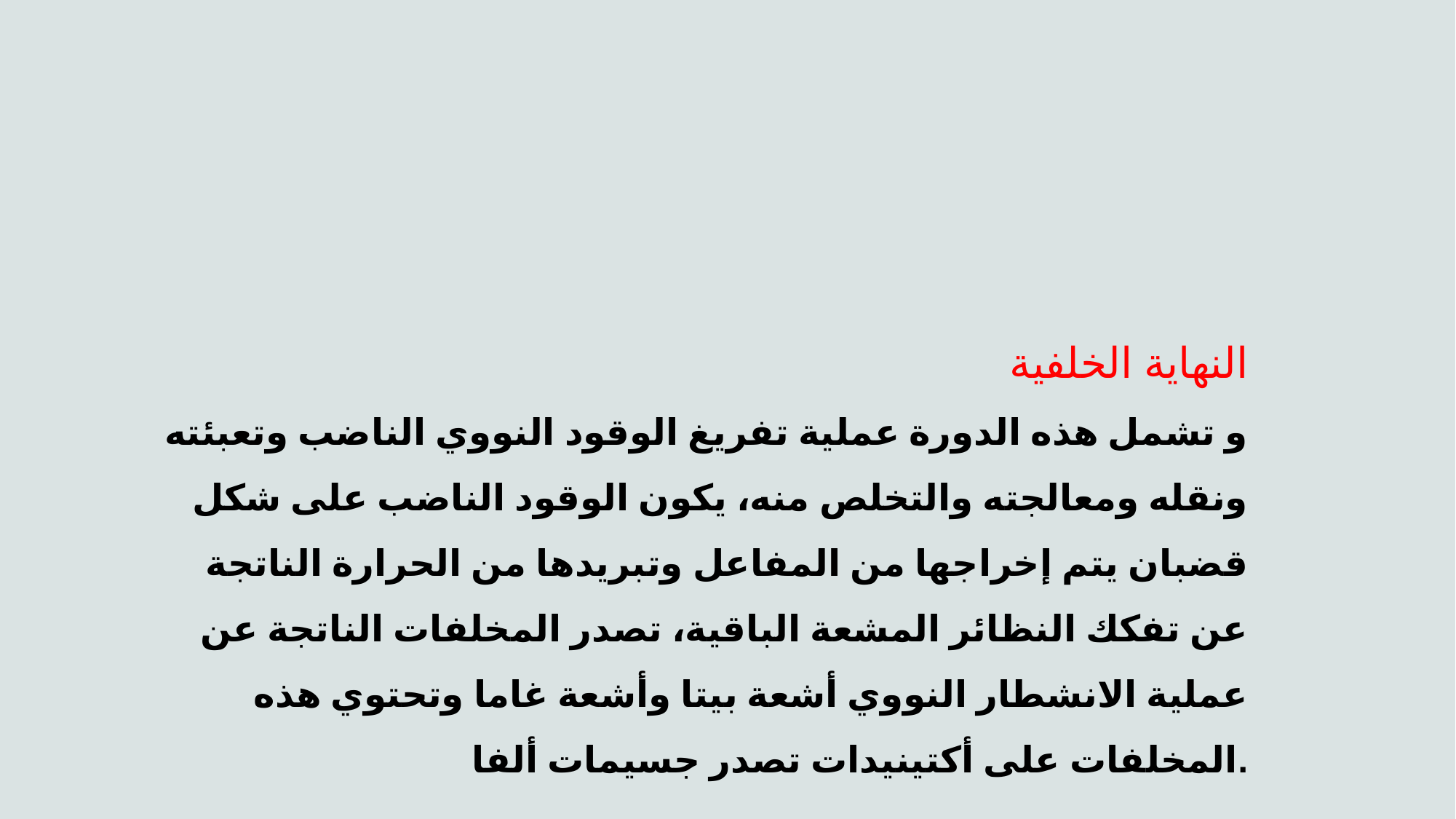

النهاية الخلفية
و تشمل هذه الدورة عملية تفريغ الوقود النووي الناضب وتعبئته ونقله ومعالجته والتخلص منه، يكون الوقود الناضب على شكل قضبان يتم إخراجها من المفاعل وتبريدها من الحرارة الناتجة عن تفكك النظائر المشعة الباقية، تصدر المخلفات الناتجة عن عملية الانشطار النووي أشعة بيتا وأشعة غاما وتحتوي هذه المخلفات على أكتينيدات تصدر جسيمات ألفا.